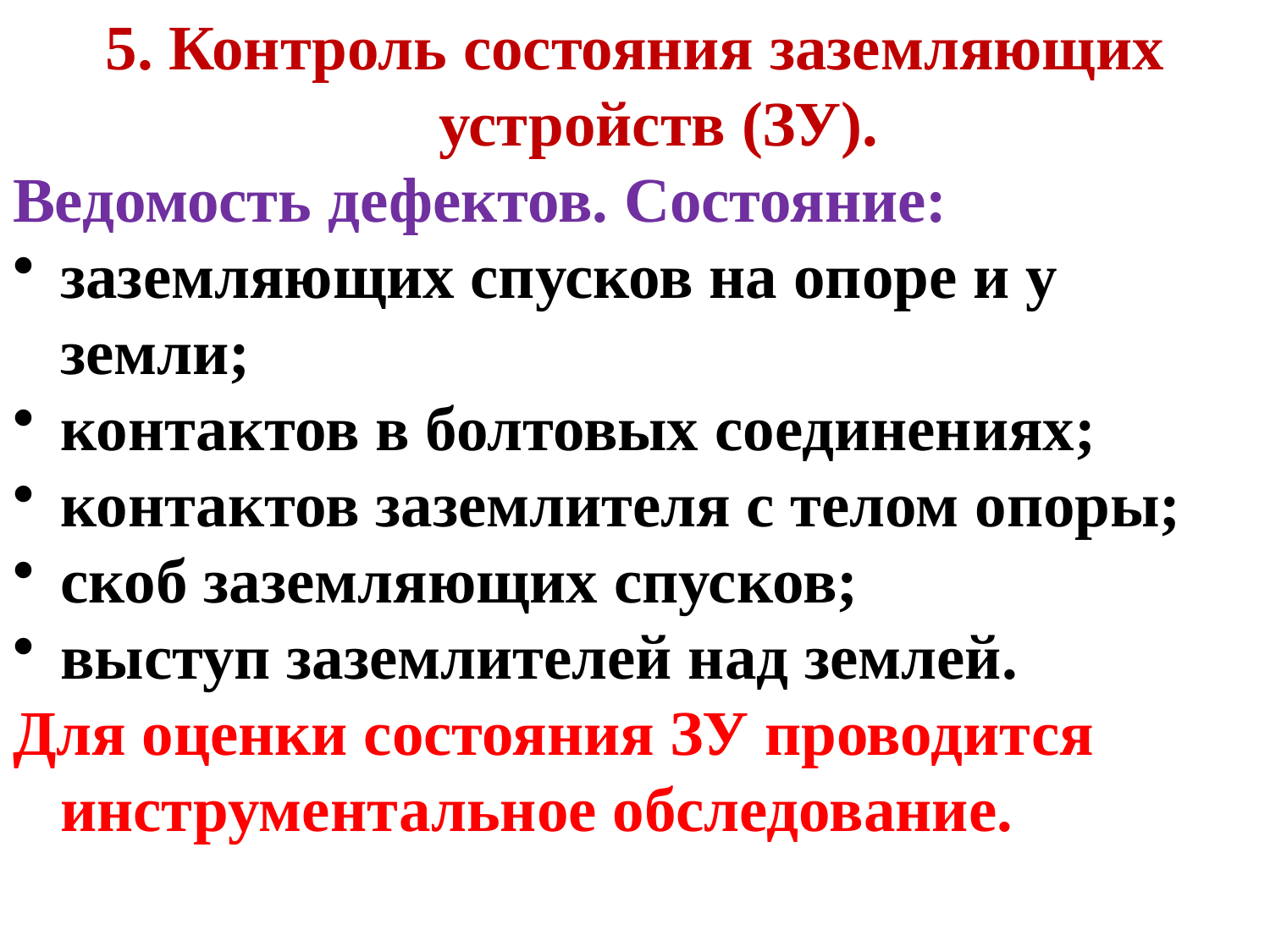

5. Контроль состояния заземляющих устройств (ЗУ).
Ведомость дефектов. Состояние:
заземляющих спусков на опоре и у земли;
контактов в болтовых соединениях;
контактов заземлителя с телом опоры;
скоб заземляющих спусков;
выступ заземлителей над землей.
Для оценки состояния ЗУ проводится инструментальное обследование.